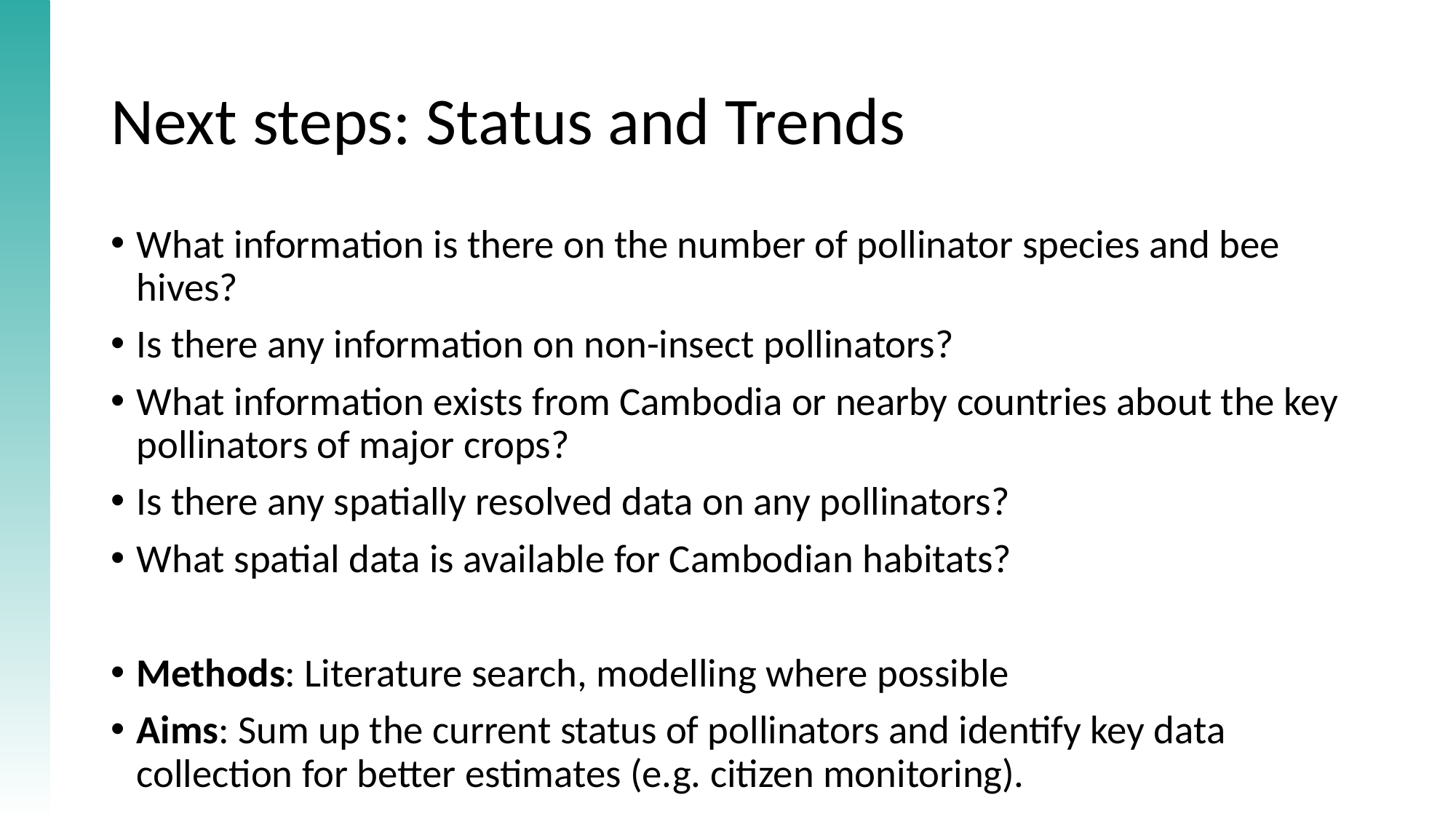

# Next steps: Status and Trends
What information is there on the number of pollinator species and bee hives?
Is there any information on non-insect pollinators?
What information exists from Cambodia or nearby countries about the key pollinators of major crops?
Is there any spatially resolved data on any pollinators?
What spatial data is available for Cambodian habitats?

Methods: Literature search, modelling where possible
Aims: Sum up the current status of pollinators and identify key data collection for better estimates (e.g. citizen monitoring).